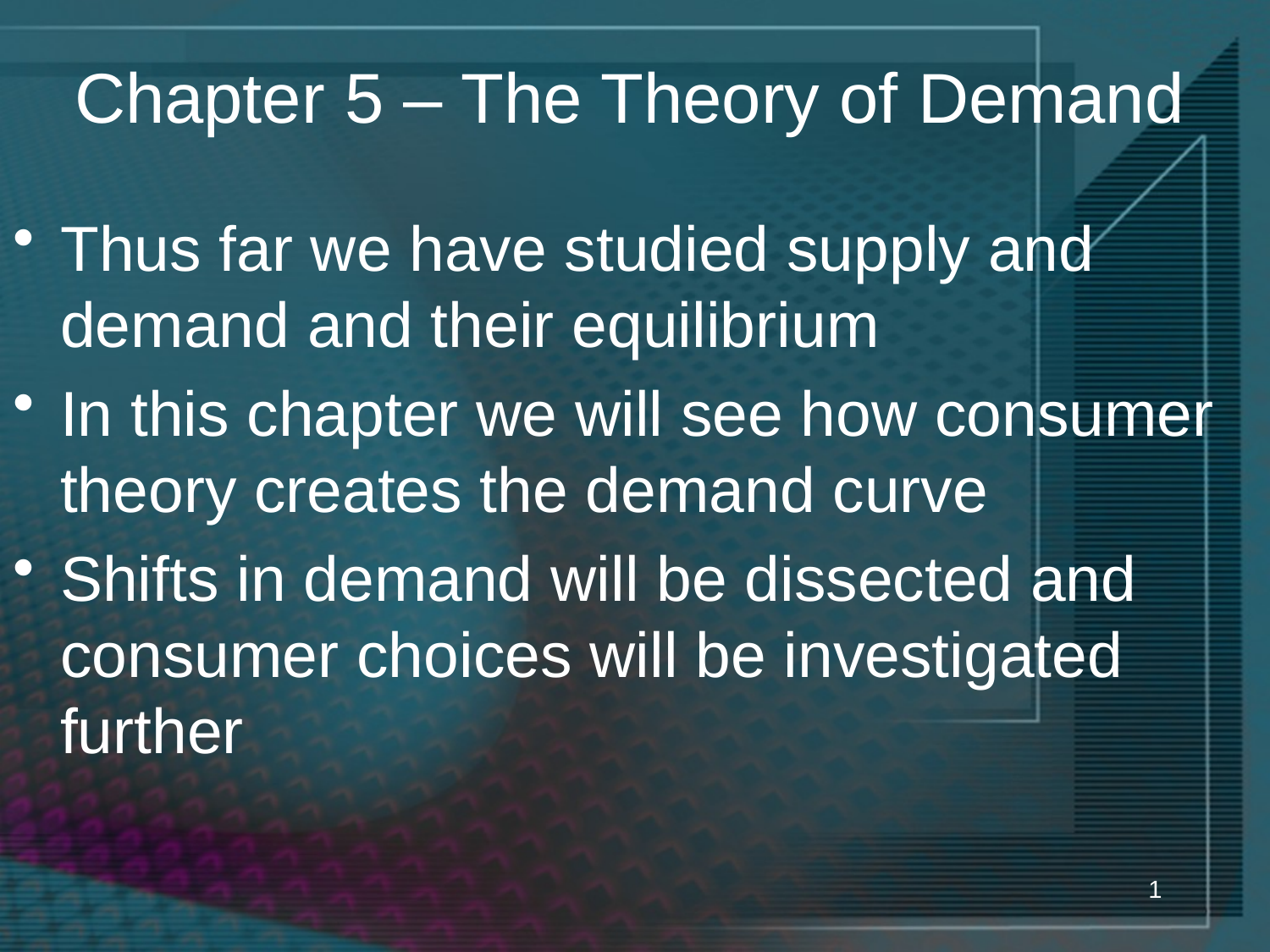

# Chapter 5 – The Theory of Demand
Thus far we have studied supply and demand and their equilibrium
In this chapter we will see how consumer theory creates the demand curve
Shifts in demand will be dissected and consumer choices will be investigated further

1